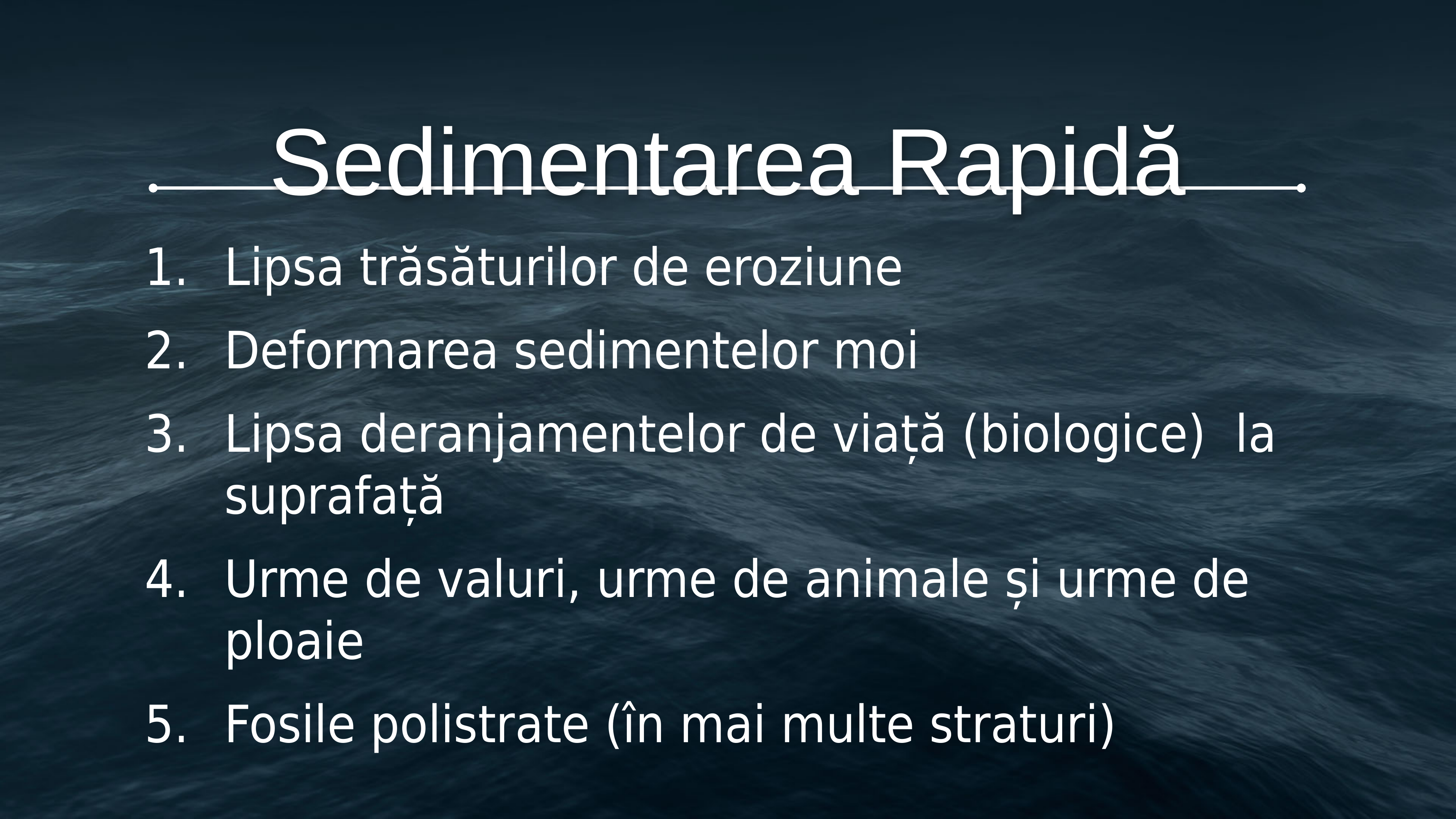

# Sedimentarea Rapidă
Lipsa trăsăturilor de eroziune
Deformarea sedimentelor moi
Lipsa deranjamentelor de viață (biologice)  la suprafață
Urme de valuri, urme de animale și urme de ploaie
Fosile polistrate (în mai multe straturi)